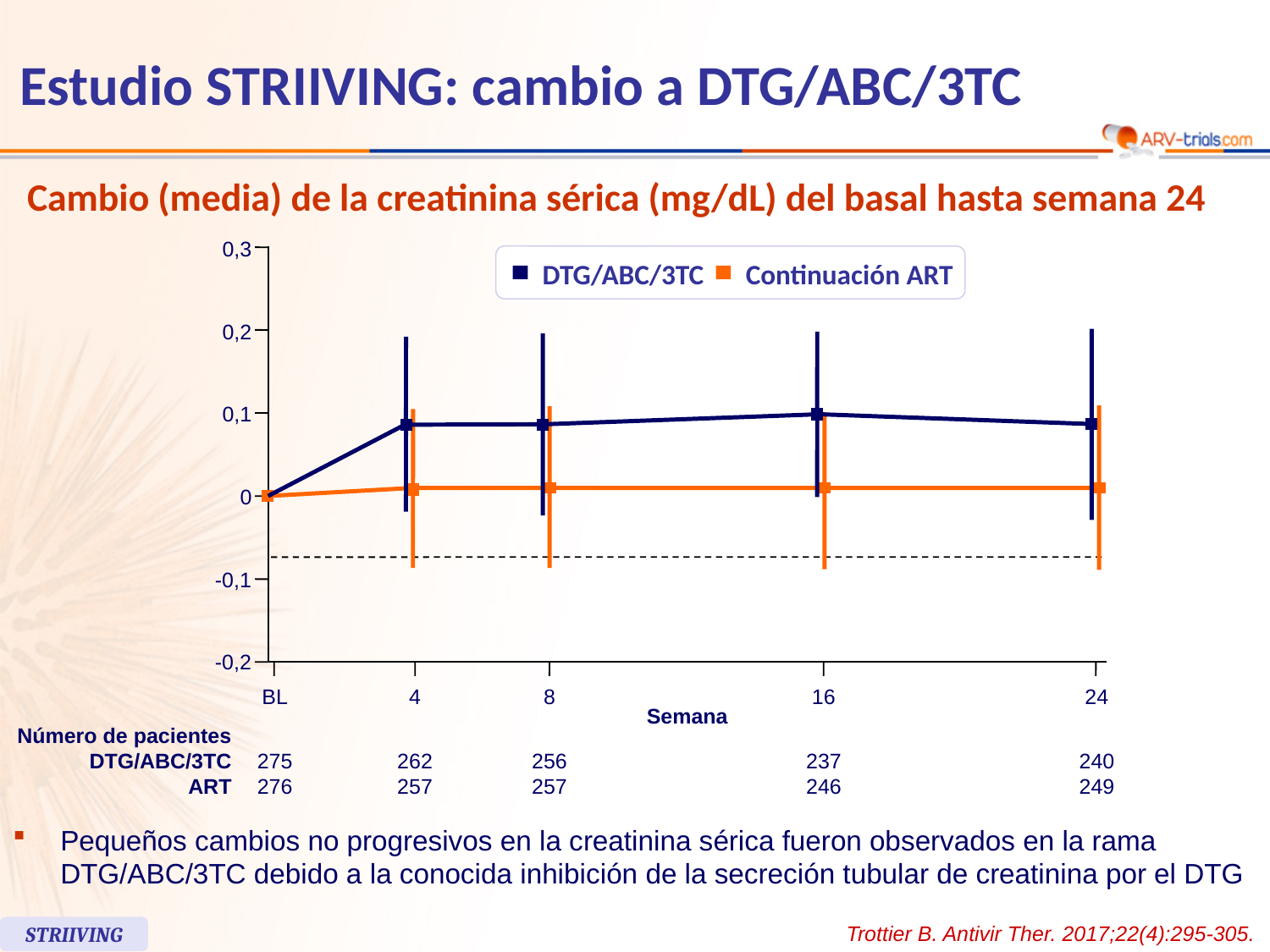

# Estudio STRIIVING: cambio a DTG/ABC/3TC
Cambio (media) de la creatinina sérica (mg/dL) del basal hasta semana 24
0,3

DTG/ABC/3TC
Continuación ART

0,2
0,1
0
-0,1
-0,2
BL
4
8
16
24
Semana
Número de pacientes
DTG/ABC/3TC
ART
275
276
262
257
256
257
237
246
240
249
Pequeños cambios no progresivos en la creatinina sérica fueron observados en la rama DTG/ABC/3TC debido a la conocida inhibición de la secreción tubular de creatinina por el DTG
Trottier B. Antivir Ther. 2017;22(4):295-305.
STRIIVING